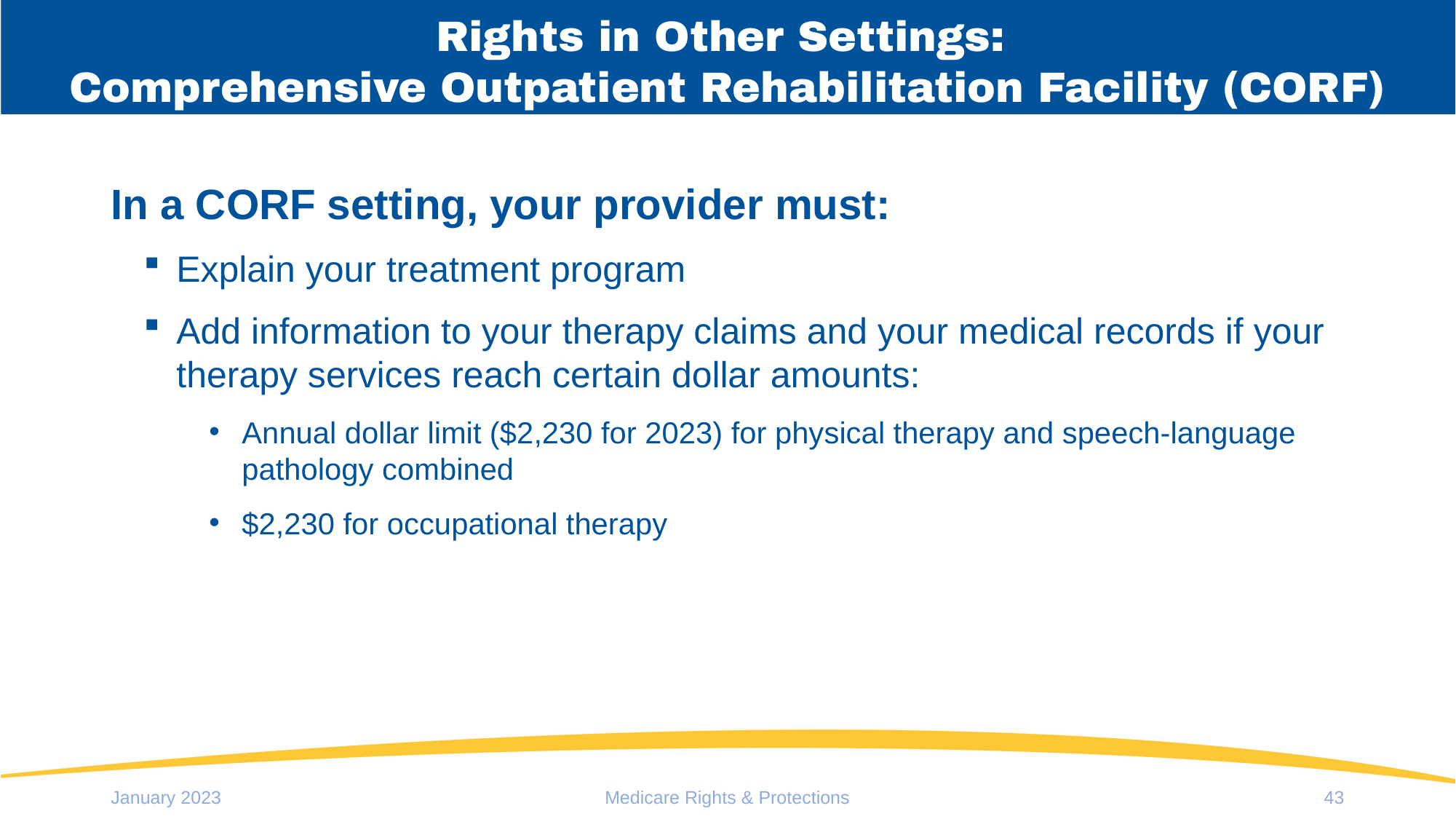

# Rights in Other Settings: Comprehensive Outpatient Rehabilitation Facility (CORF)
In a CORF setting, your provider must:
Explain your treatment program
Add information to your therapy claims and your medical records if your therapy services reach certain dollar amounts:
Annual dollar limit ($2,230 for 2023) for physical therapy and speech-language pathology combined
$2,230 for occupational therapy
January 2023
Medicare Rights & Protections
43